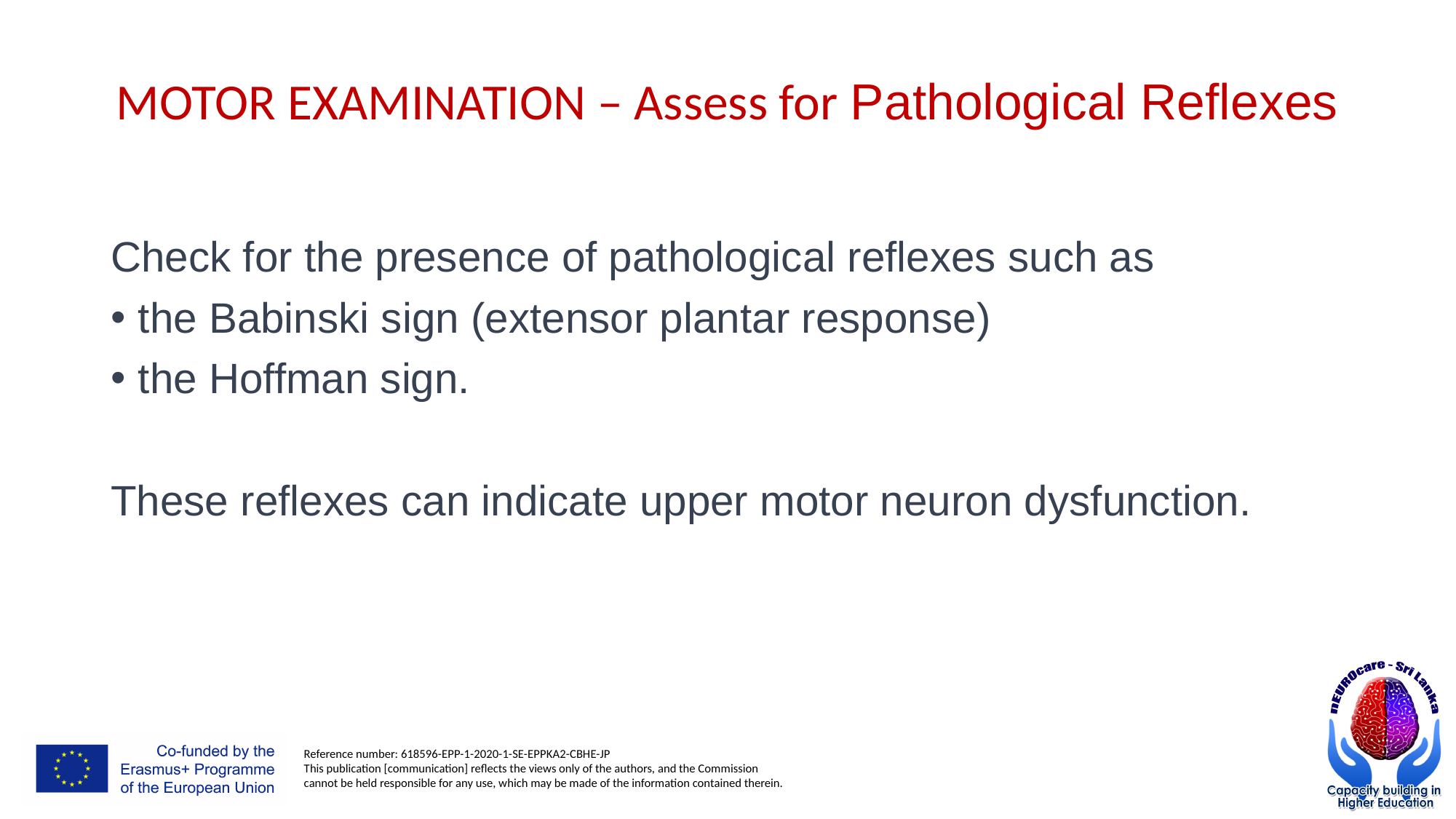

# MOTOR EXAMINATION – Assess for Pathological Reflexes

Check for the presence of pathological reflexes such as
the Babinski sign (extensor plantar response)
the Hoffman sign.

These reflexes can indicate upper motor neuron dysfunction.